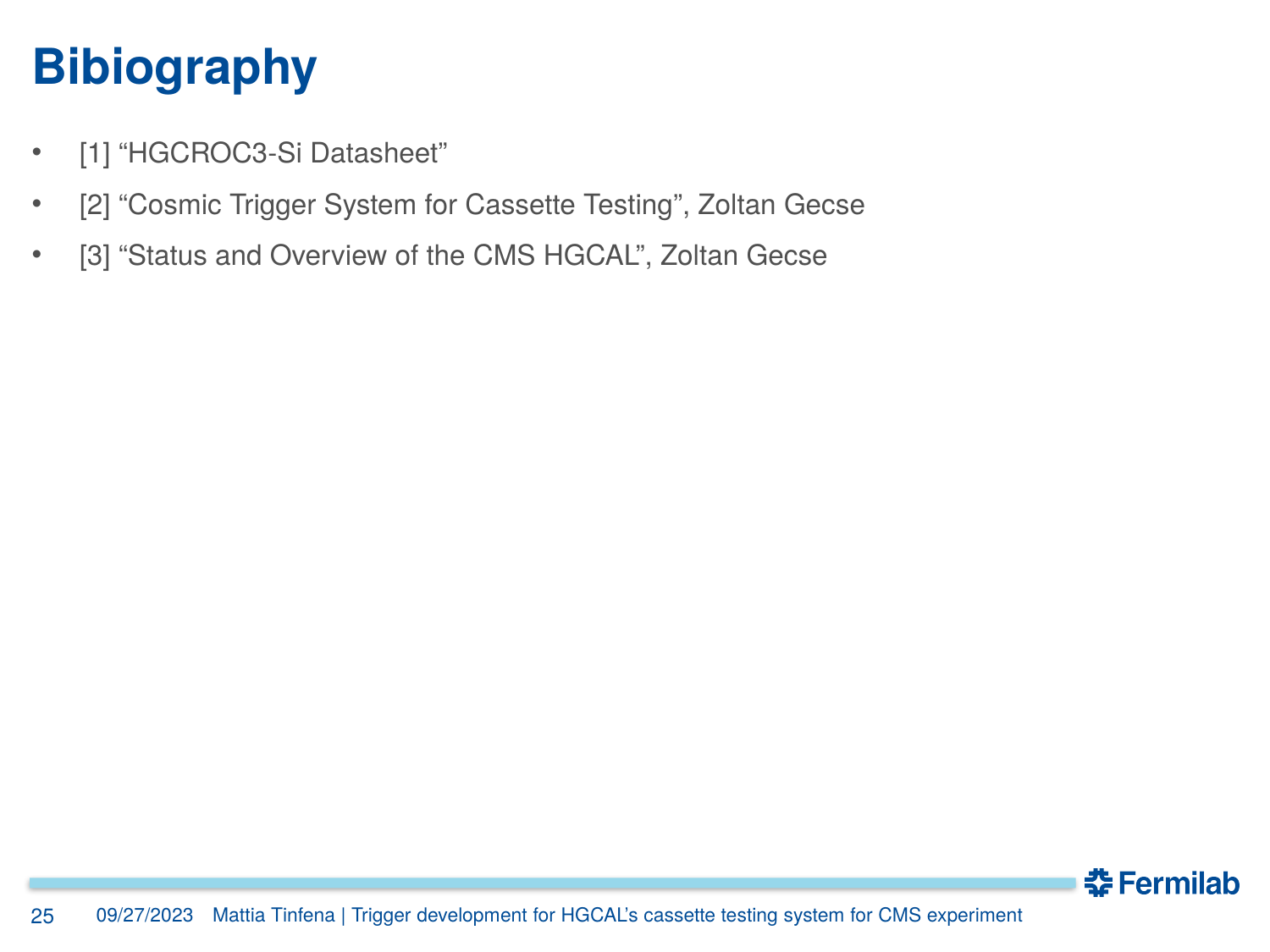

# Bibiography
[1] “HGCROC3-Si Datasheet”
[2] “Cosmic Trigger System for Cassette Testing”, Zoltan Gecse
[3] “Status and Overview of the CMS HGCAL”, Zoltan Gecse
25
09/27/2023
Mattia Tinfena | Trigger development for HGCAL’s cassette testing system for CMS experiment